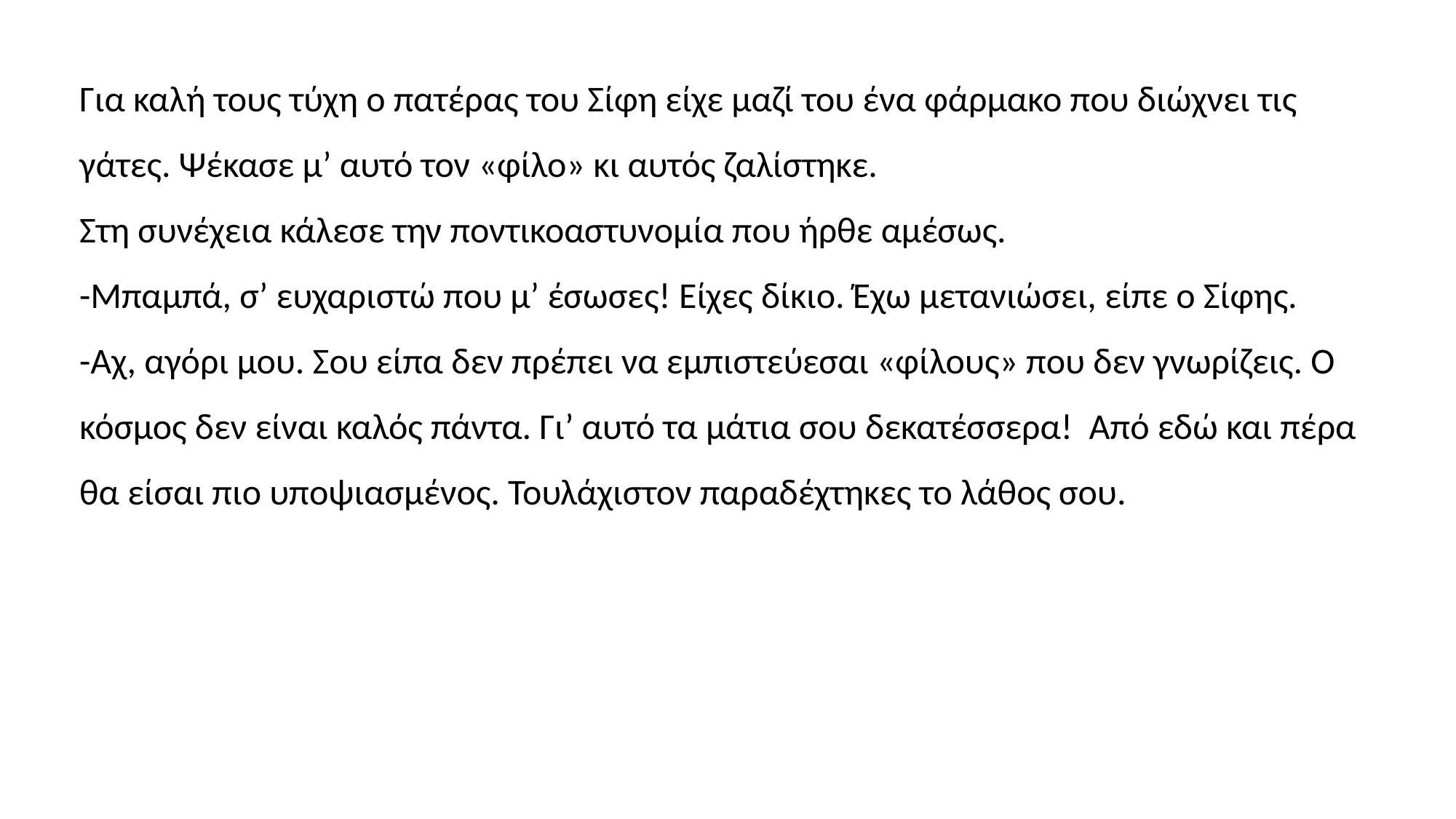

Για καλή τους τύχη ο πατέρας του Σίφη είχε μαζί του ένα φάρμακο που διώχνει τις γάτες. Ψέκασε μ’ αυτό τον «φίλο» κι αυτός ζαλίστηκε.
Στη συνέχεια κάλεσε την ποντικοαστυνομία που ήρθε αμέσως.
-Μπαμπά, σ’ ευχαριστώ που μ’ έσωσες! Είχες δίκιο. Έχω μετανιώσει, είπε ο Σίφης.
-Αχ, αγόρι μου. Σου είπα δεν πρέπει να εμπιστεύεσαι «φίλους» που δεν γνωρίζεις. Ο κόσμος δεν είναι καλός πάντα. Γι’ αυτό τα μάτια σου δεκατέσσερα!  Από εδώ και πέρα θα είσαι πιο υποψιασμένος. Τουλάχιστον παραδέχτηκες το λάθος σου.